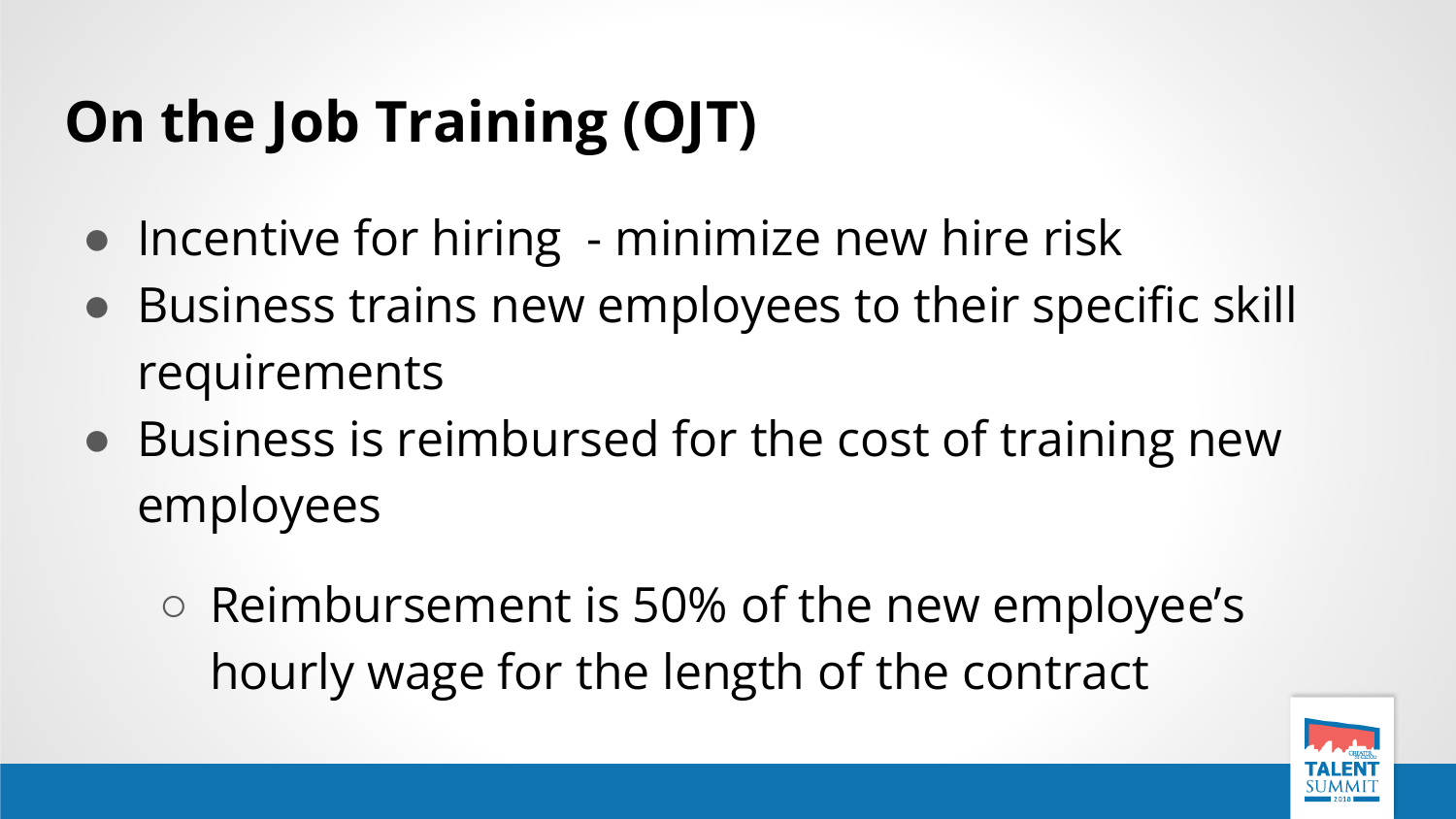

# On the Job Training (OJT)
Incentive for hiring  - minimize new hire risk
Business trains new employees to their specific skill requirements
Business is reimbursed for the cost of training new employees
Reimbursement is 50% of the new employee’s hourly wage for the length of the contract